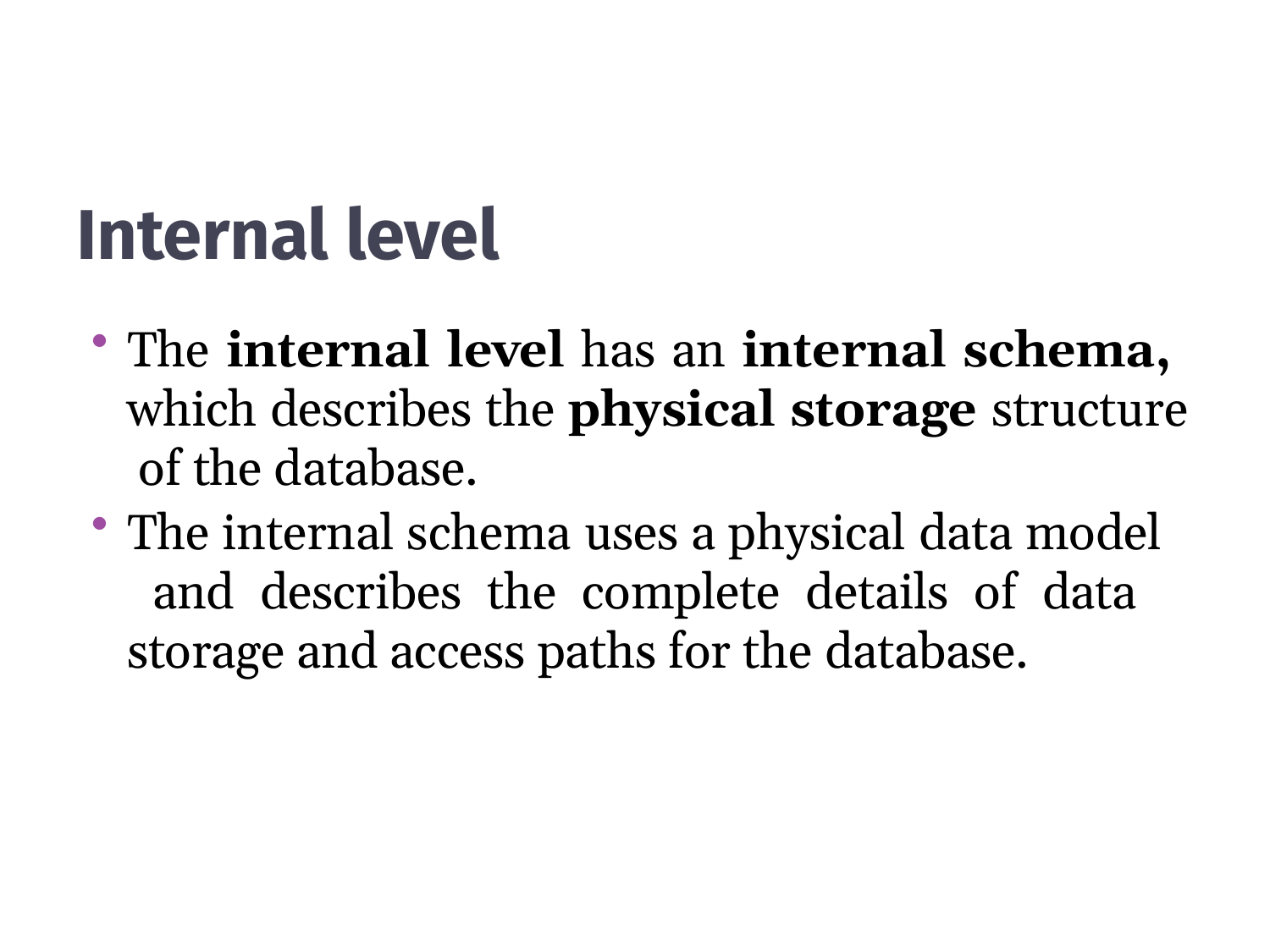

45
Internal level
The internal level has an internal schema,  which describes the physical storage structure  of the database.
The internal schema uses a physical data model  and describes the complete details of data  storage and access paths for the database.